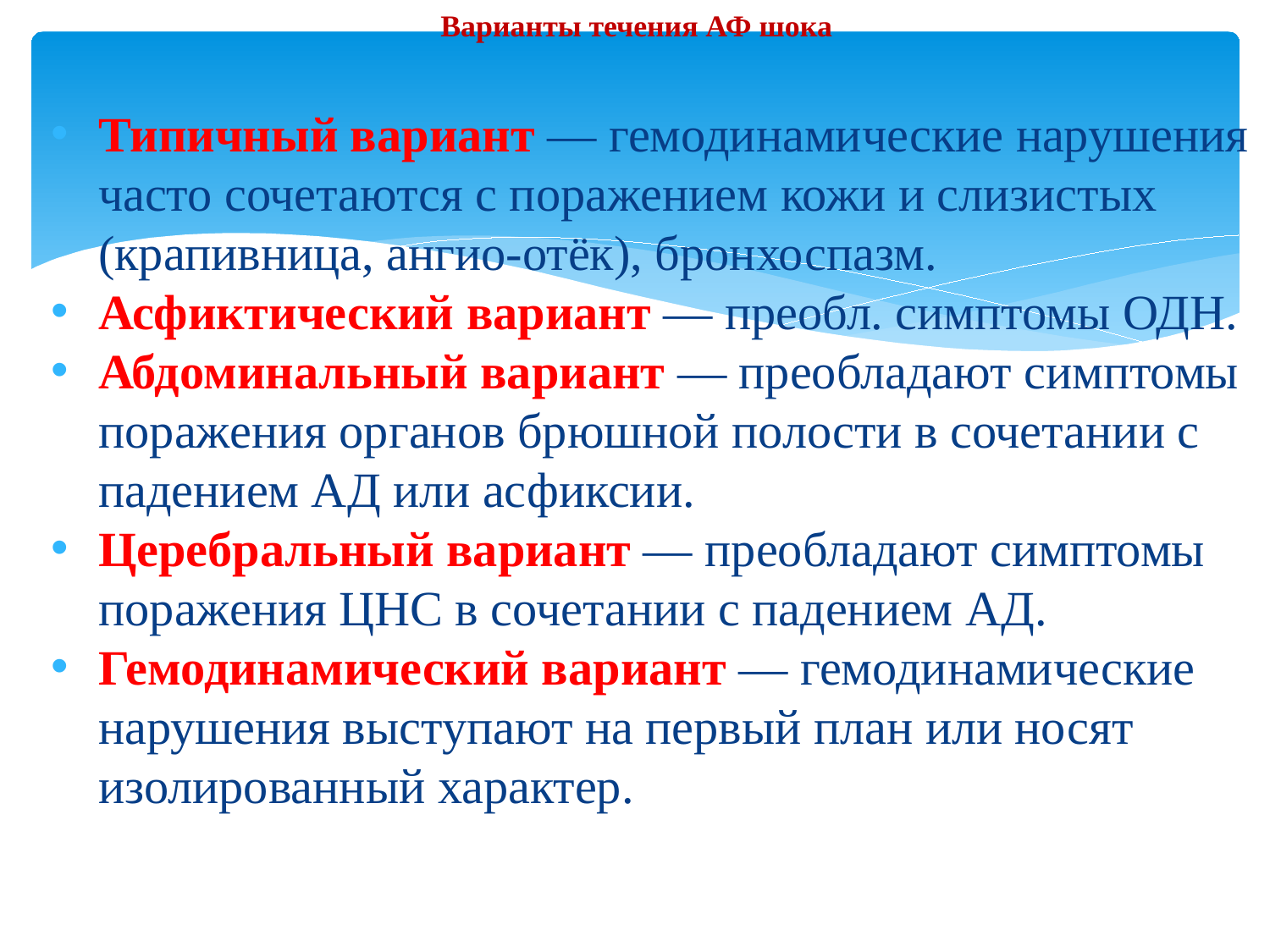

# Варианты течения АФ шока
Типичный вариант — гемодинамические нарушения часто сочетаются с поражением кожи и слизистых (крапивница, ангио-отёк), бронхоспазм.
Асфиктический вариант — преобл. симптомы ОДН.
Абдоминальный вариант — преобладают симптомы поражения органов брюшной полости в сочетании с падением АД или асфиксии.
Церебральный вариант — преобладают симптомы поражения ЦНС в сочетании с падением АД.
Гемодинамический вариант — гемодинамические нарушения выступают на первый план или носят изолированный характер.